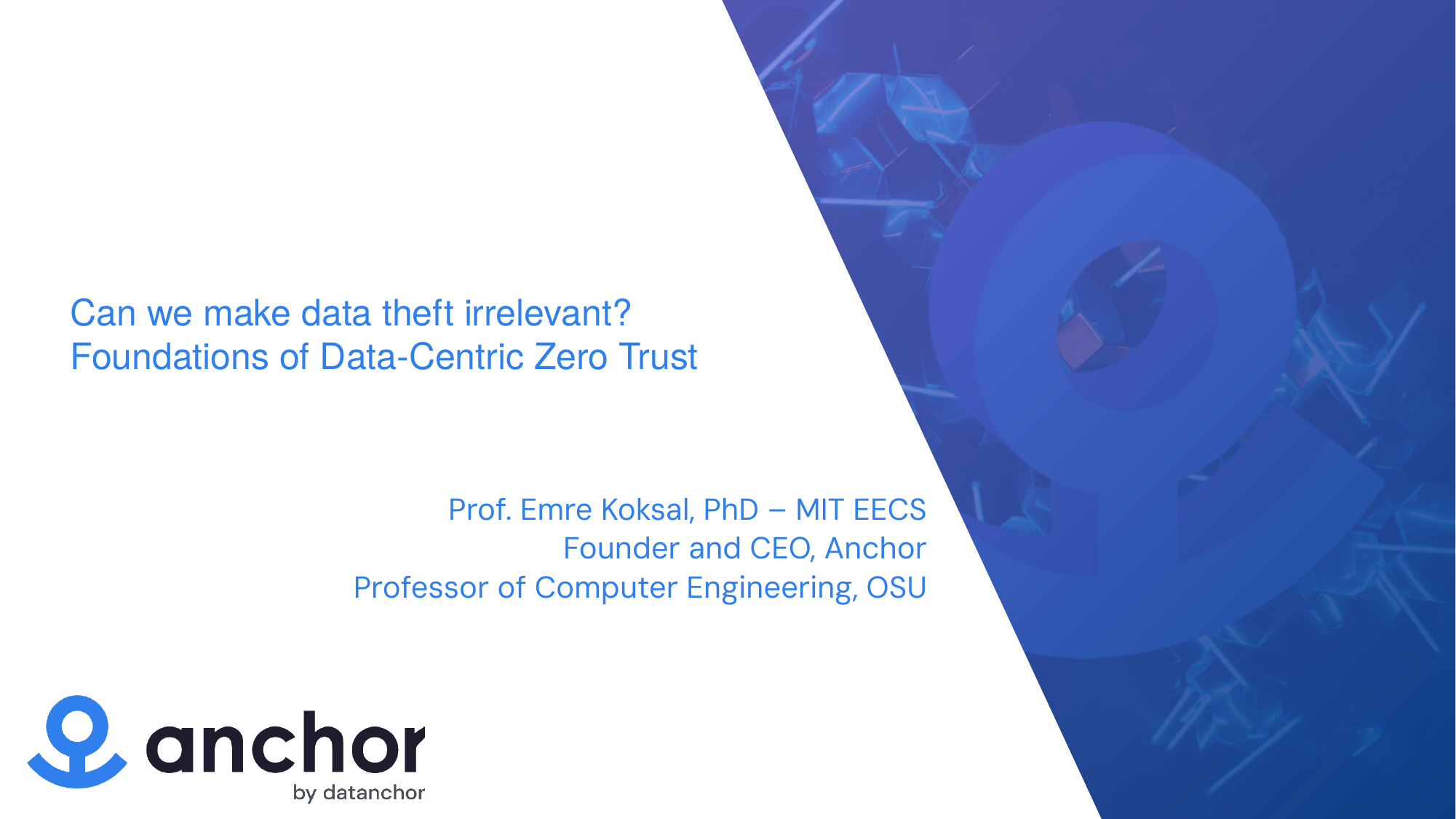

Can we make data theft irrelevant? Foundations of Data-Centric Zero Trust
Prof. Emre Koksal, PhD – MIT EECS
Founder and CEO, Anchor
Professor of Computer Engineering, OSU